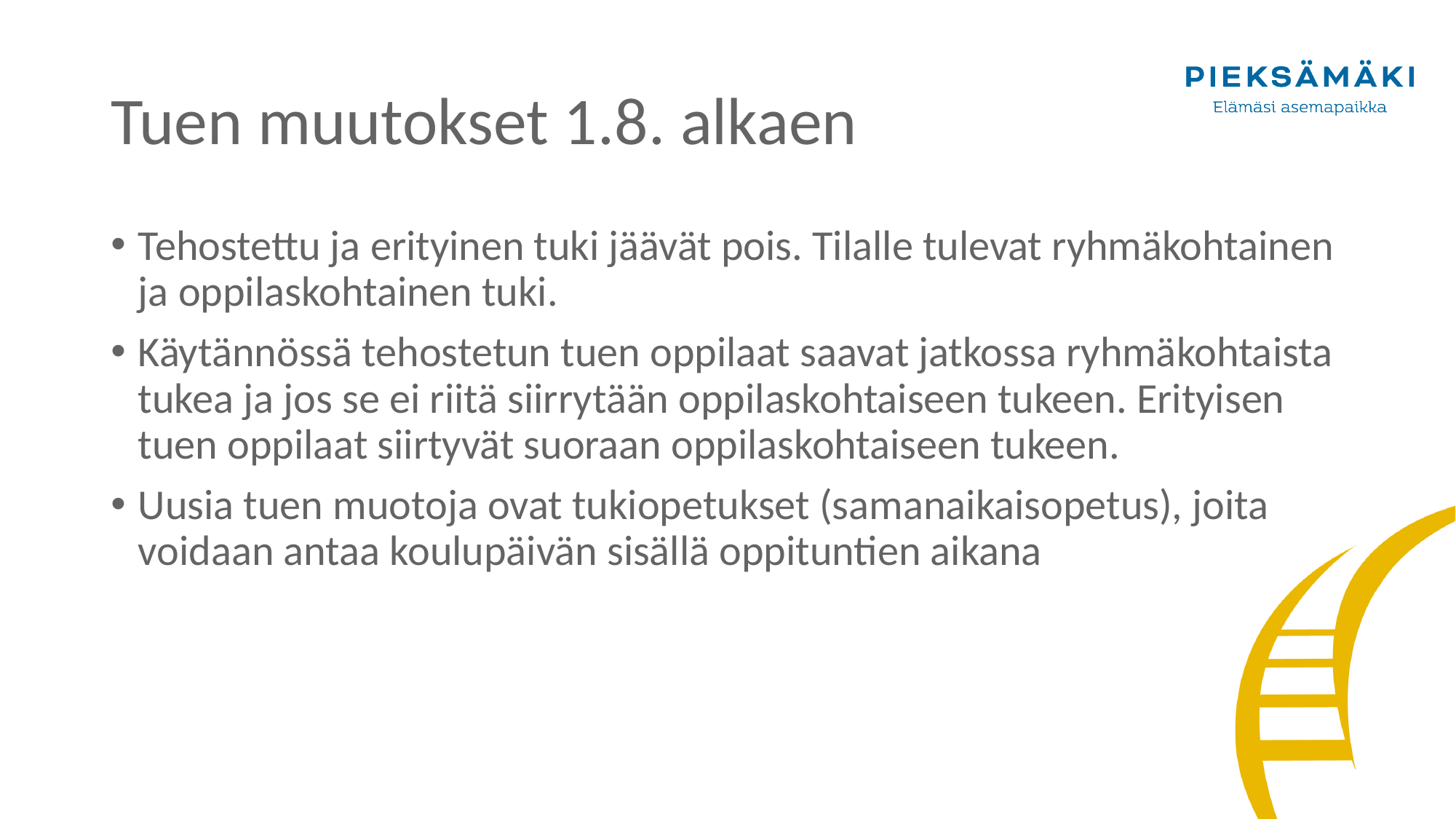

# Tuen muutokset 1.8. alkaen
Tehostettu ja erityinen tuki jäävät pois. Tilalle tulevat ryhmäkohtainen ja oppilaskohtainen tuki.
Käytännössä tehostetun tuen oppilaat saavat jatkossa ryhmäkohtaista tukea ja jos se ei riitä siirrytään oppilaskohtaiseen tukeen. Erityisen tuen oppilaat siirtyvät suoraan oppilaskohtaiseen tukeen.
Uusia tuen muotoja ovat tukiopetukset (samanaikaisopetus), joita voidaan antaa koulupäivän sisällä oppituntien aikana